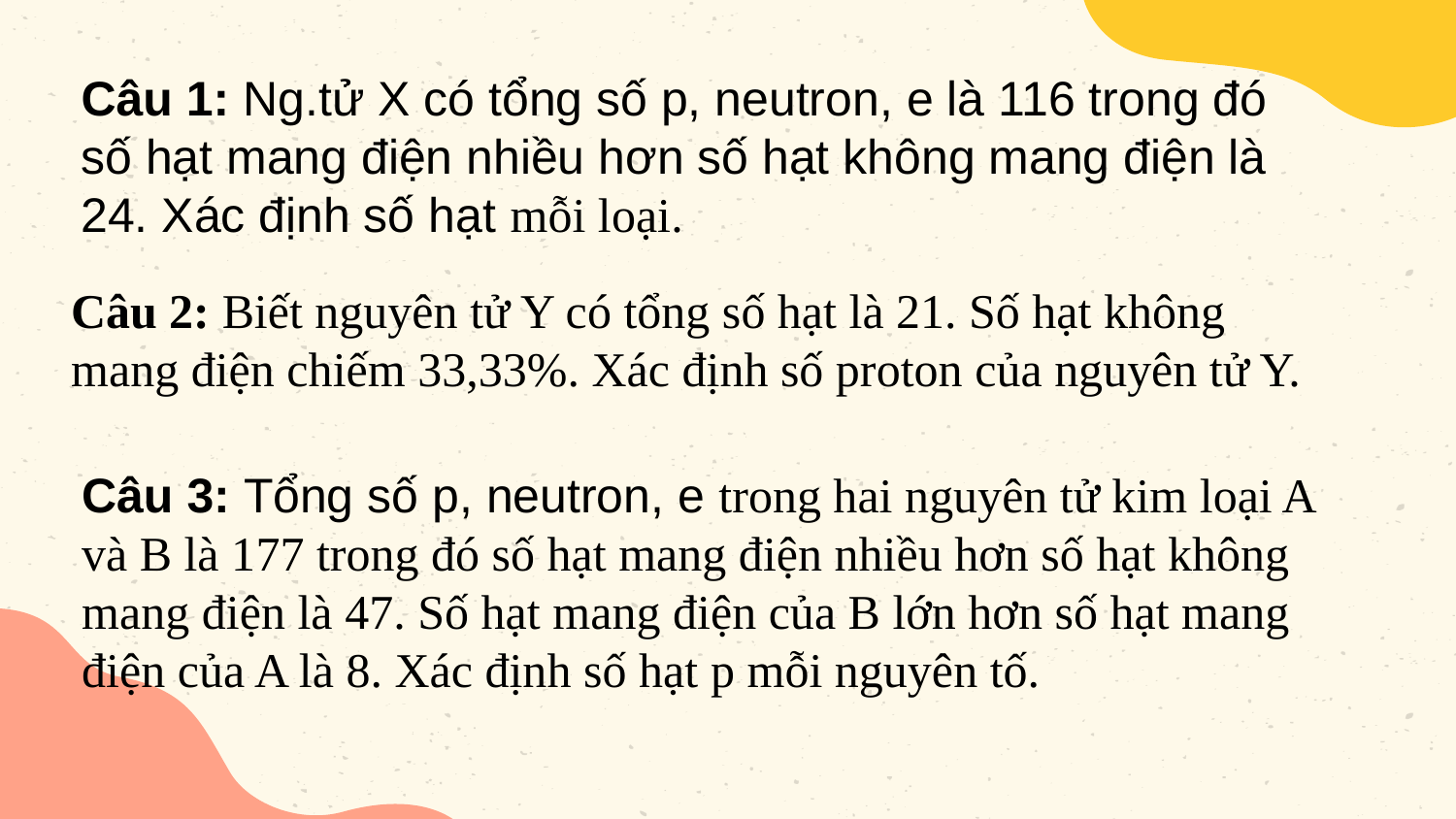

Câu 1: Ng.tử X có tổng số p, neutron, e là 116 trong đó số hạt mang điện nhiều hơn số hạt không mang điện là 24. Xác định số hạt mỗi loại.
Câu 2: Biết nguyên tử Y có tổng số hạt là 21. Số hạt không mang điện chiếm 33,33%. Xác định số proton của nguyên tử Y.
Câu 3: Tổng số p, neutron, e trong hai nguyên tử kim loại A và B là 177 trong đó số hạt mang điện nhiều hơn số hạt không mang điện là 47. Số hạt mang điện của B lớn hơn số hạt mang điện của A là 8. Xác định số hạt p mỗi nguyên tố.